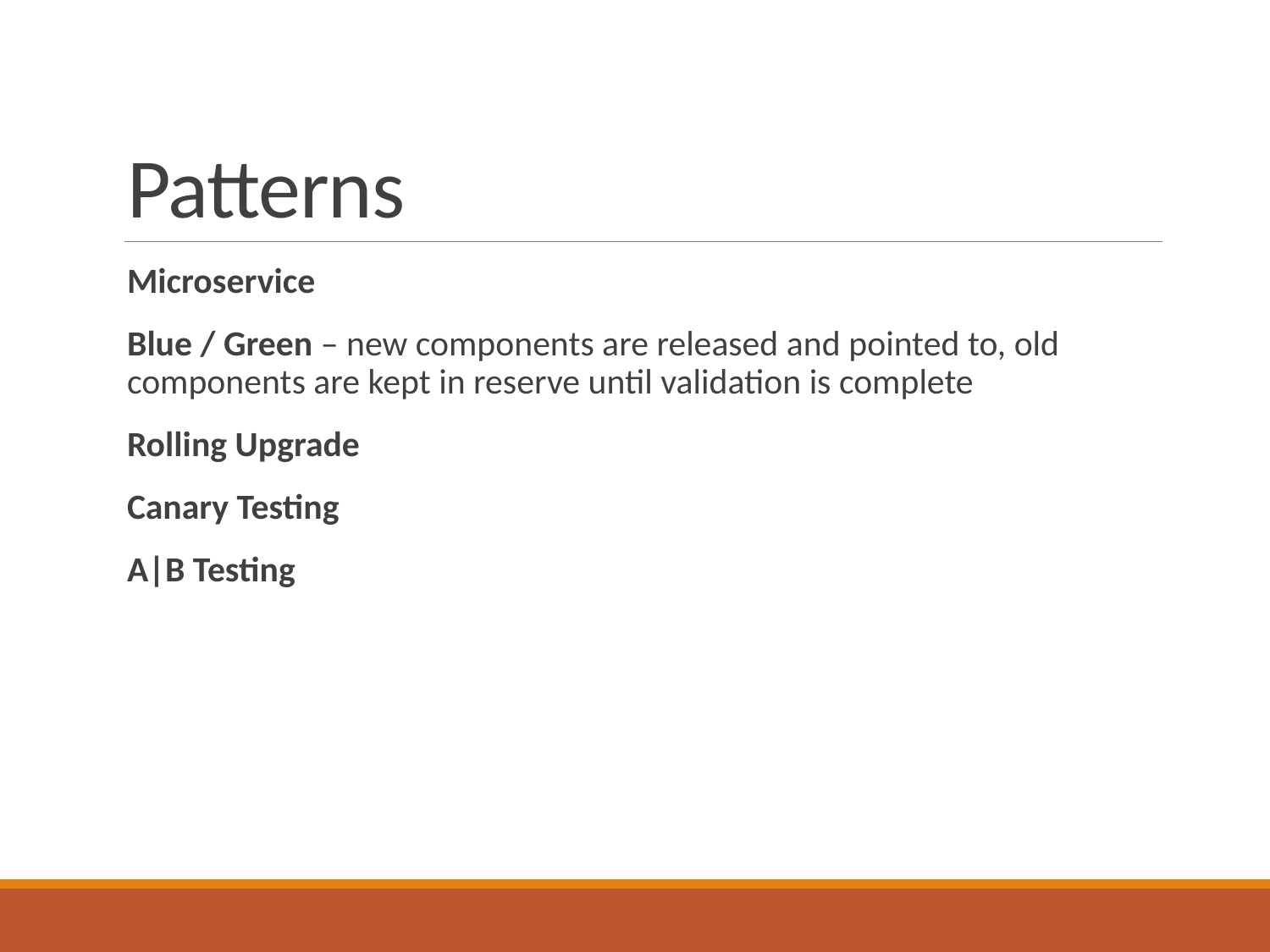

# Patterns
Microservice
Blue / Green – new components are released and pointed to, old components are kept in reserve until validation is complete
Rolling Upgrade
Canary Testing
A|B Testing